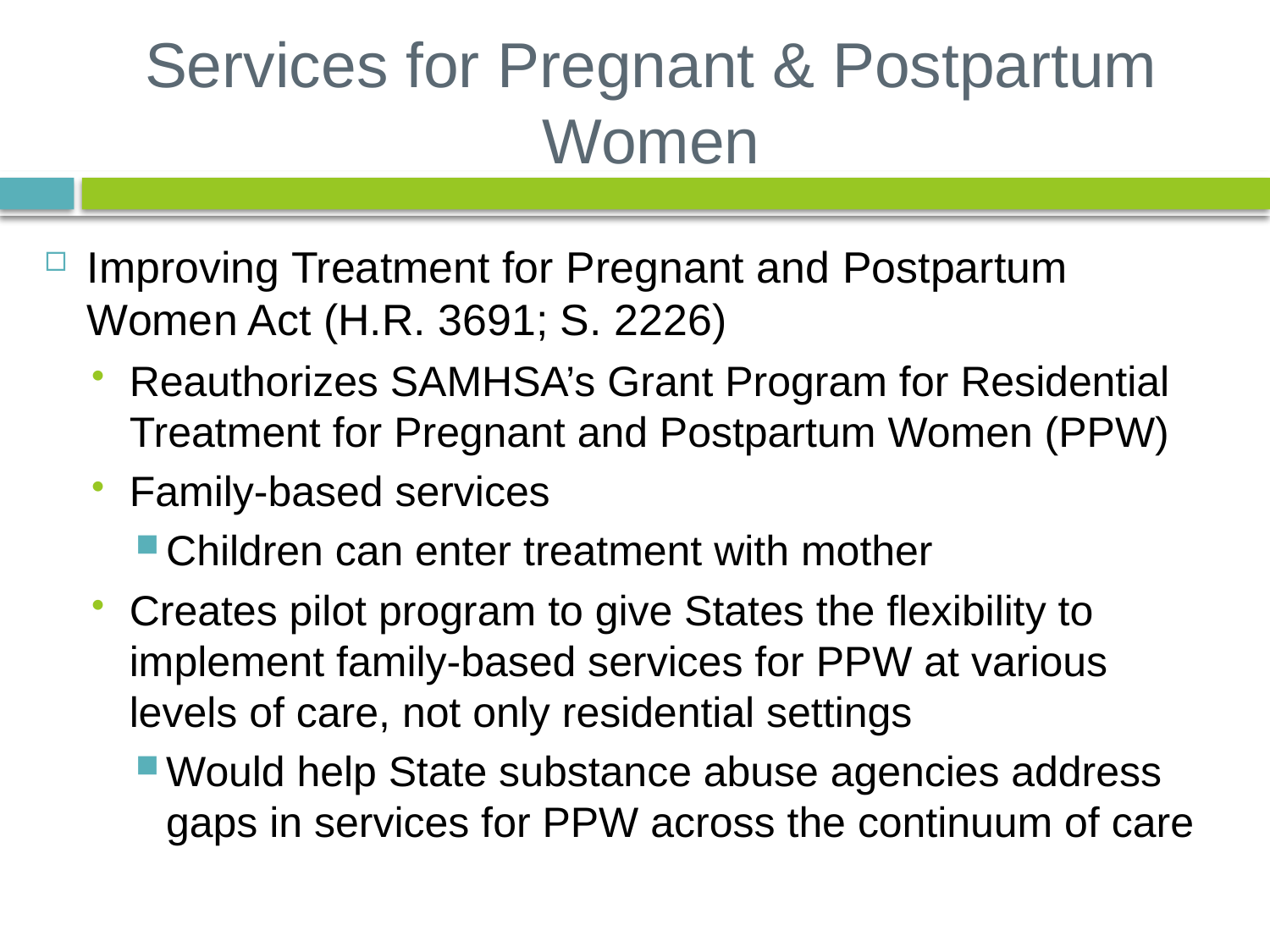

# Services for Pregnant & Postpartum Women
Improving Treatment for Pregnant and Postpartum Women Act (H.R. 3691; S. 2226)
Reauthorizes SAMHSA’s Grant Program for Residential Treatment for Pregnant and Postpartum Women (PPW)
Family-based services
Children can enter treatment with mother
Creates pilot program to give States the flexibility to implement family-based services for PPW at various levels of care, not only residential settings
Would help State substance abuse agencies address gaps in services for PPW across the continuum of care